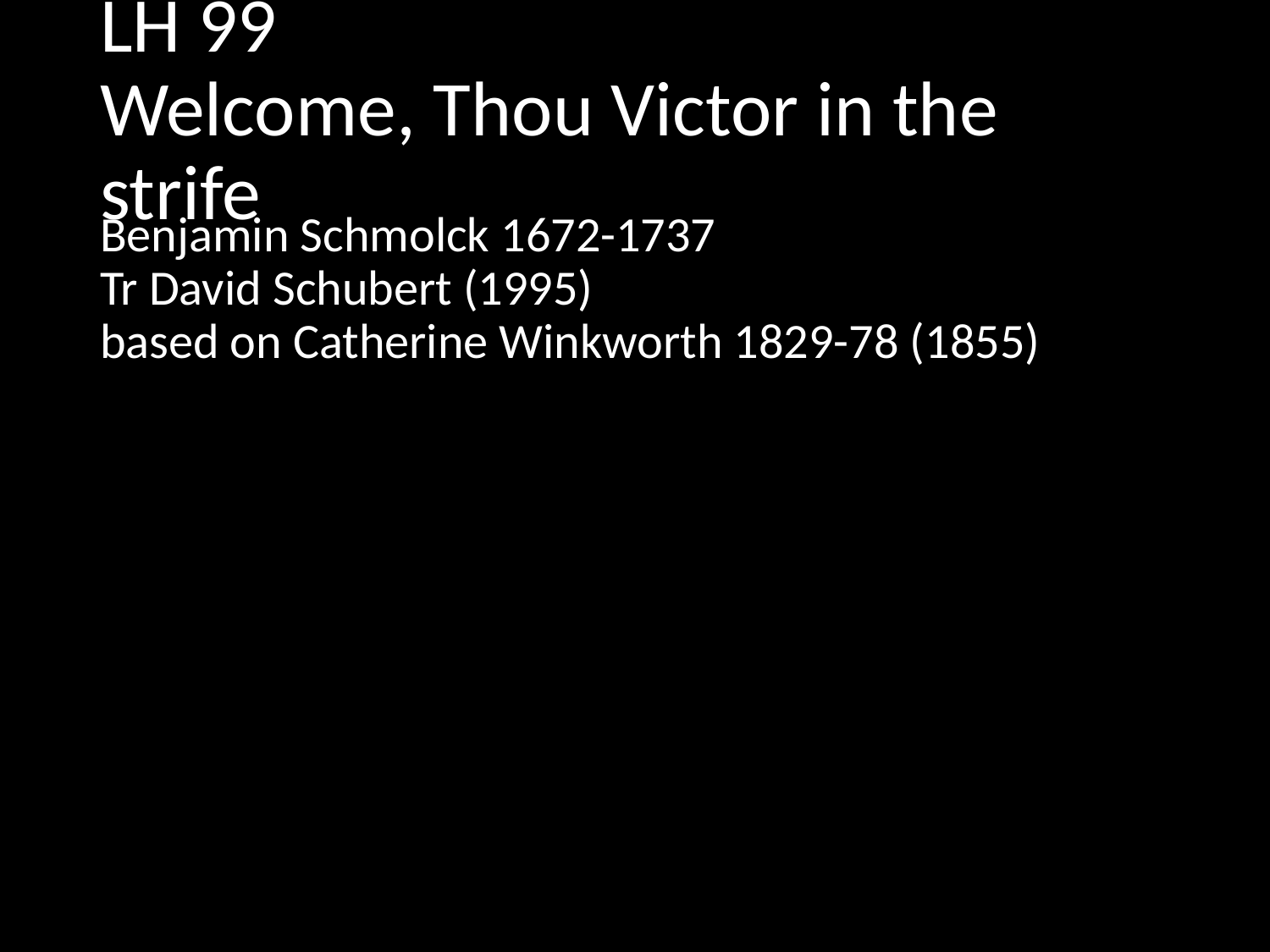

# LH 99 Welcome, Thou Victor in the strife
Benjamin Schmolck 1672-1737
Tr David Schubert (1995)
based on Catherine Winkworth 1829-78 (1855)